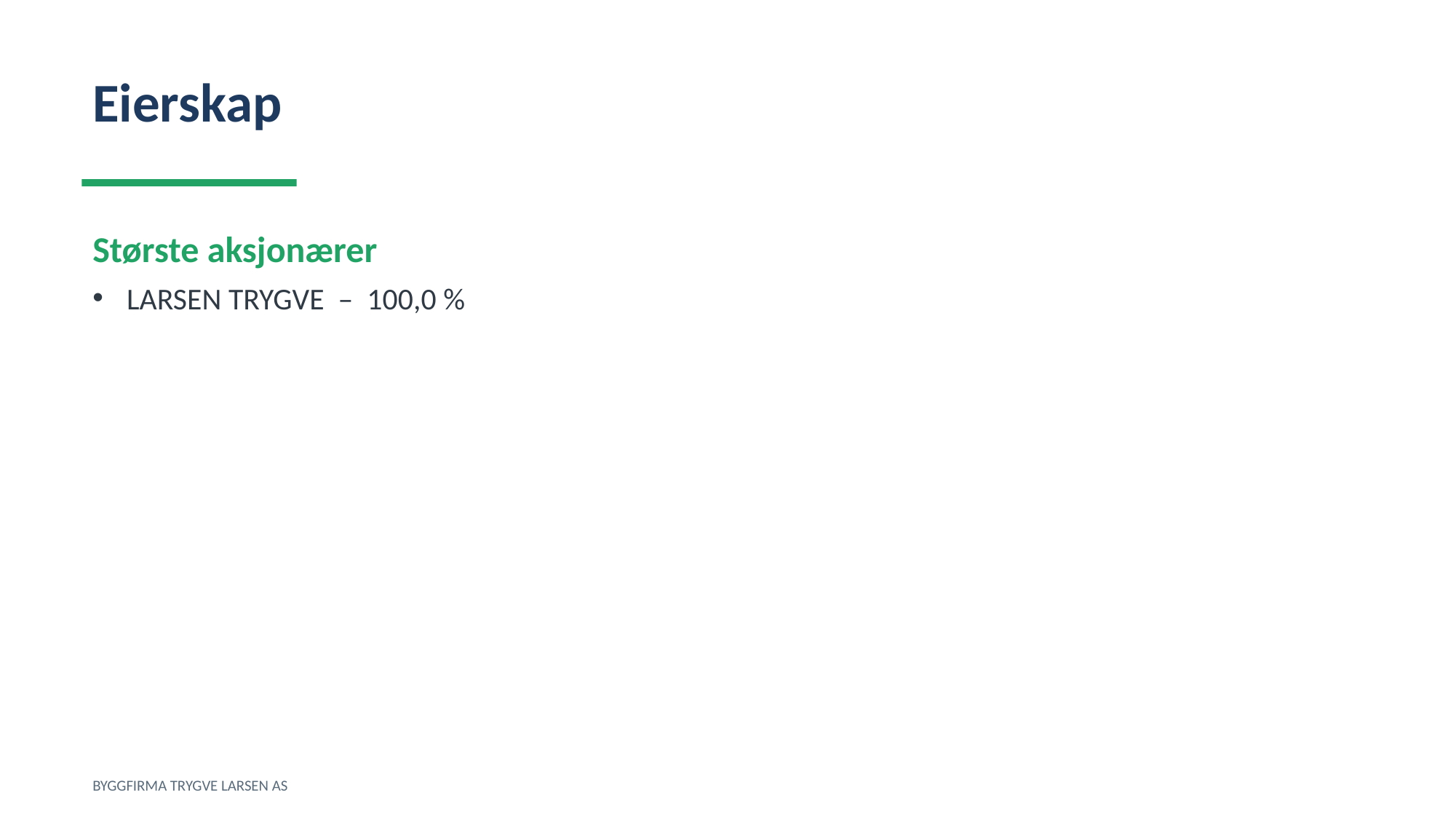

Eierskap

Største aksjonærer
LARSEN TRYGVE  –  100,0 %
BYGGFIRMA TRYGVE LARSEN AS